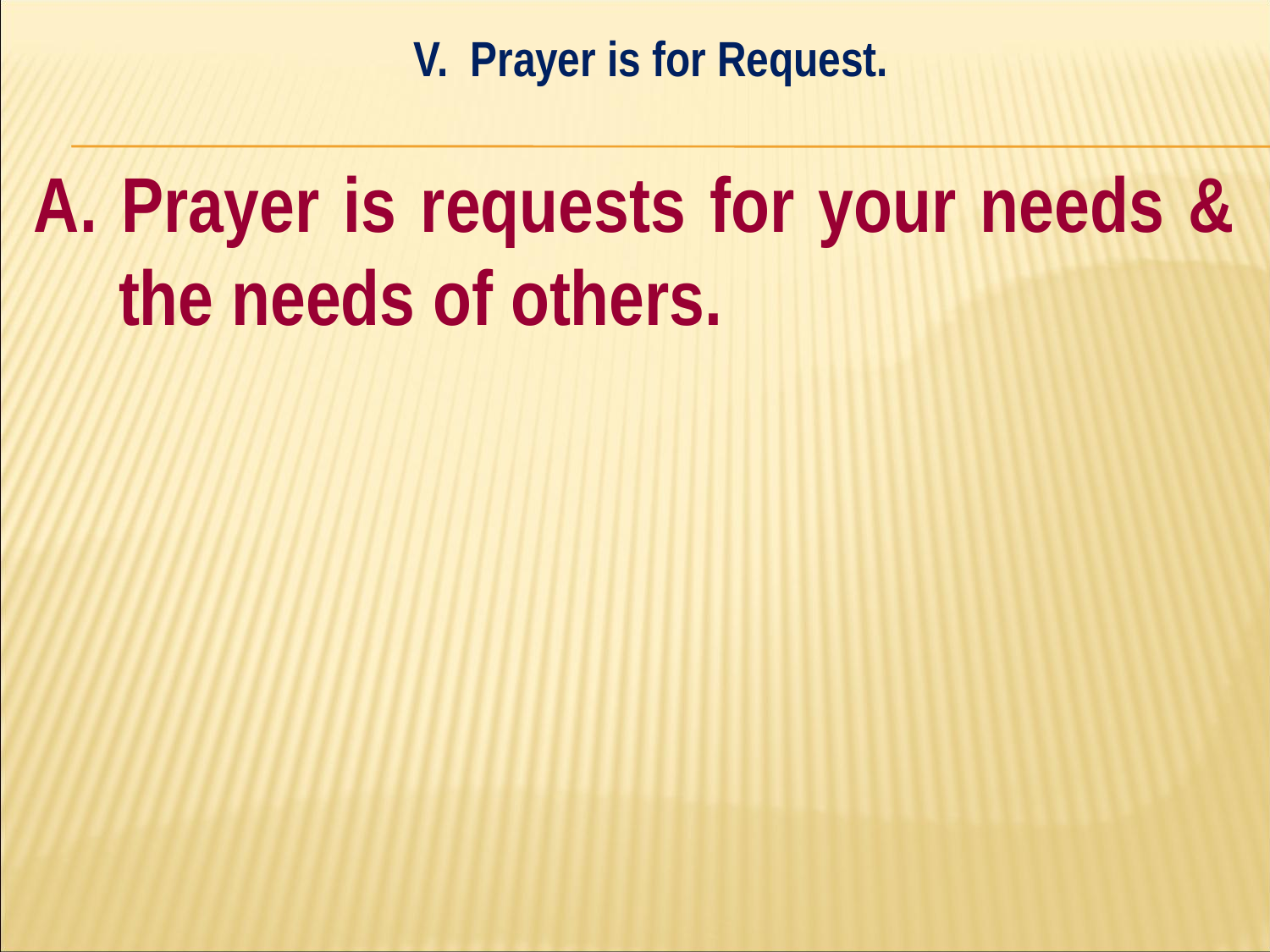

V.  Prayer is for Request.
#
A. Prayer is requests for your needs & the needs of others.